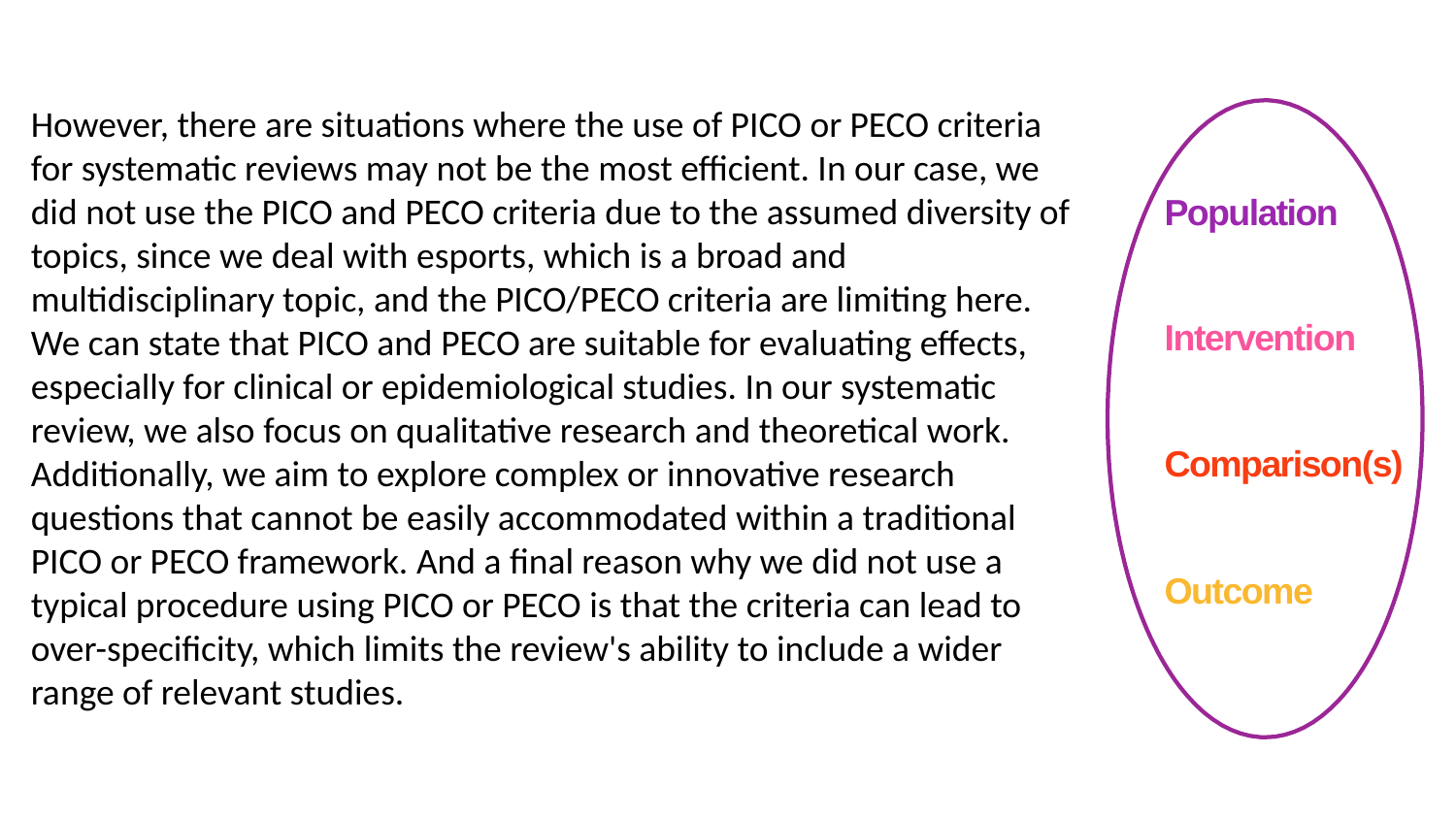

However, there are situations where the use of PICO or PECO criteria for systematic reviews may not be the most efficient. In our case, we did not use the PICO and PECO criteria due to the assumed diversity of topics, since we deal with esports, which is a broad and multidisciplinary topic, and the PICO/PECO criteria are limiting here. We can state that PICO and PECO are suitable for evaluating effects, especially for clinical or epidemiological studies. In our systematic review, we also focus on qualitative research and theoretical work. Additionally, we aim to explore complex or innovative research questions that cannot be easily accommodated within a traditional PICO or PECO framework. And a final reason why we did not use a typical procedure using PICO or PECO is that the criteria can lead to over-specificity, which limits the review's ability to include a wider range of relevant studies.

# Population
Intervention
Comparison(s)

Outcome